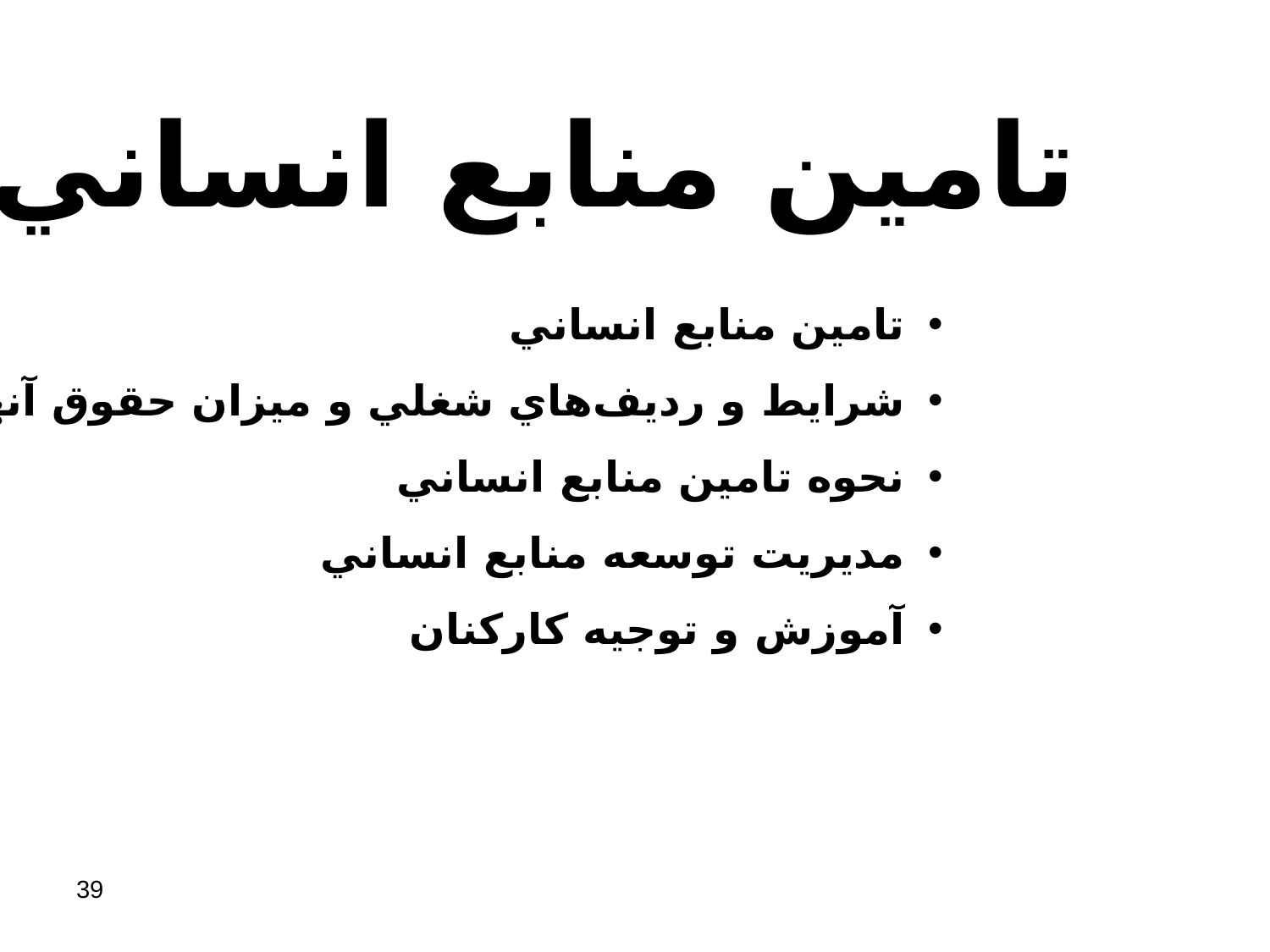

تامين منابع انساني
تامين منابع انساني
شرايط و رديف‌هاي شغلي و ميزان حقوق آنها
نحوه تامين منابع انساني
مديريت توسعه منابع انساني
آموزش و توجيه كاركنان
39